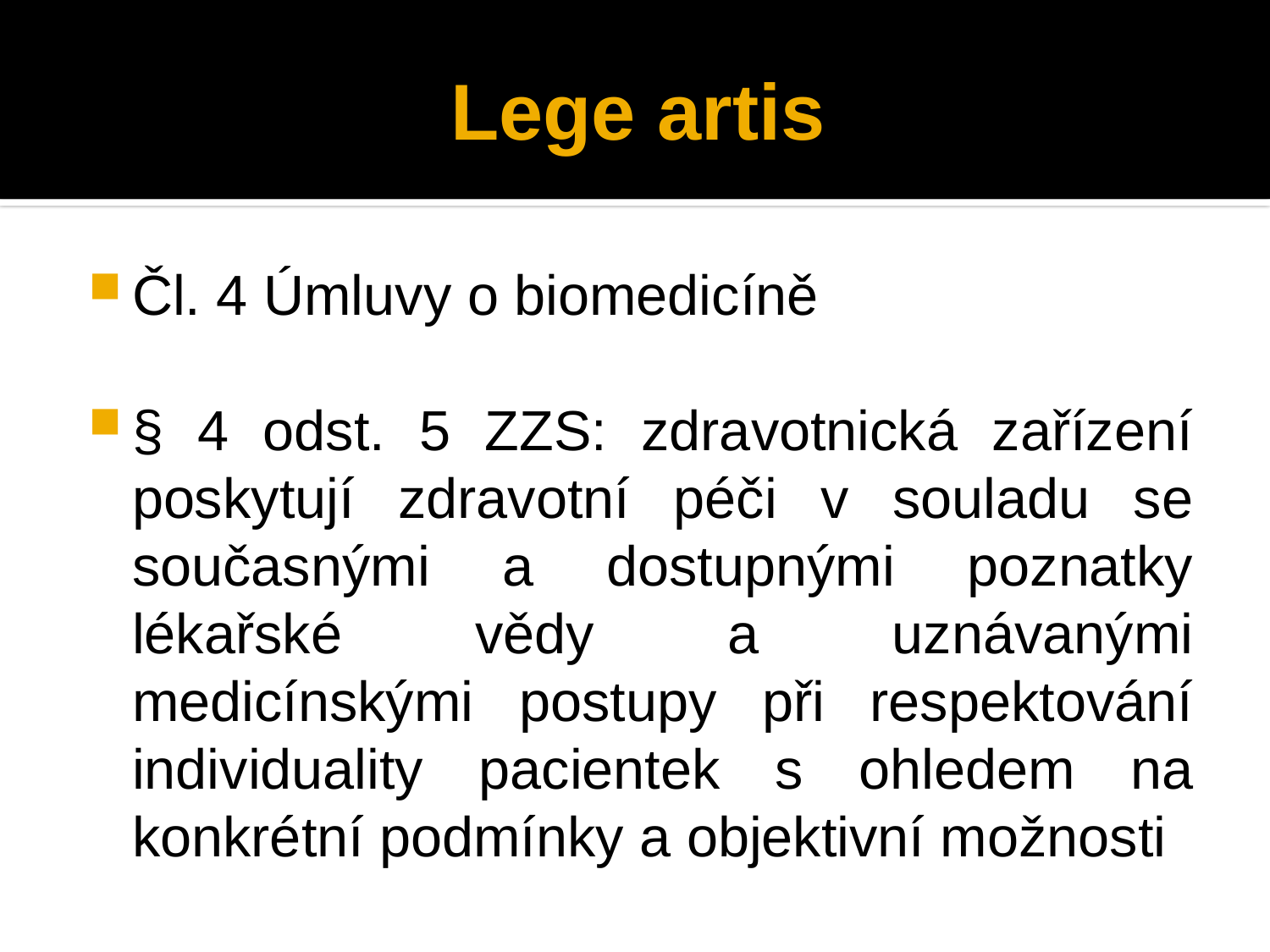

# Lege artis
Čl. 4 Úmluvy o biomedicíně

§ 4 odst. 5 ZZS: zdravotnická zařízení poskytují zdravotní péči v souladu se současnými a dostupnými poznatky lékařské vědy a uznávanými medicínskými postupy při respektování individuality pacientek s ohledem na konkrétní podmínky a objektivní možnosti